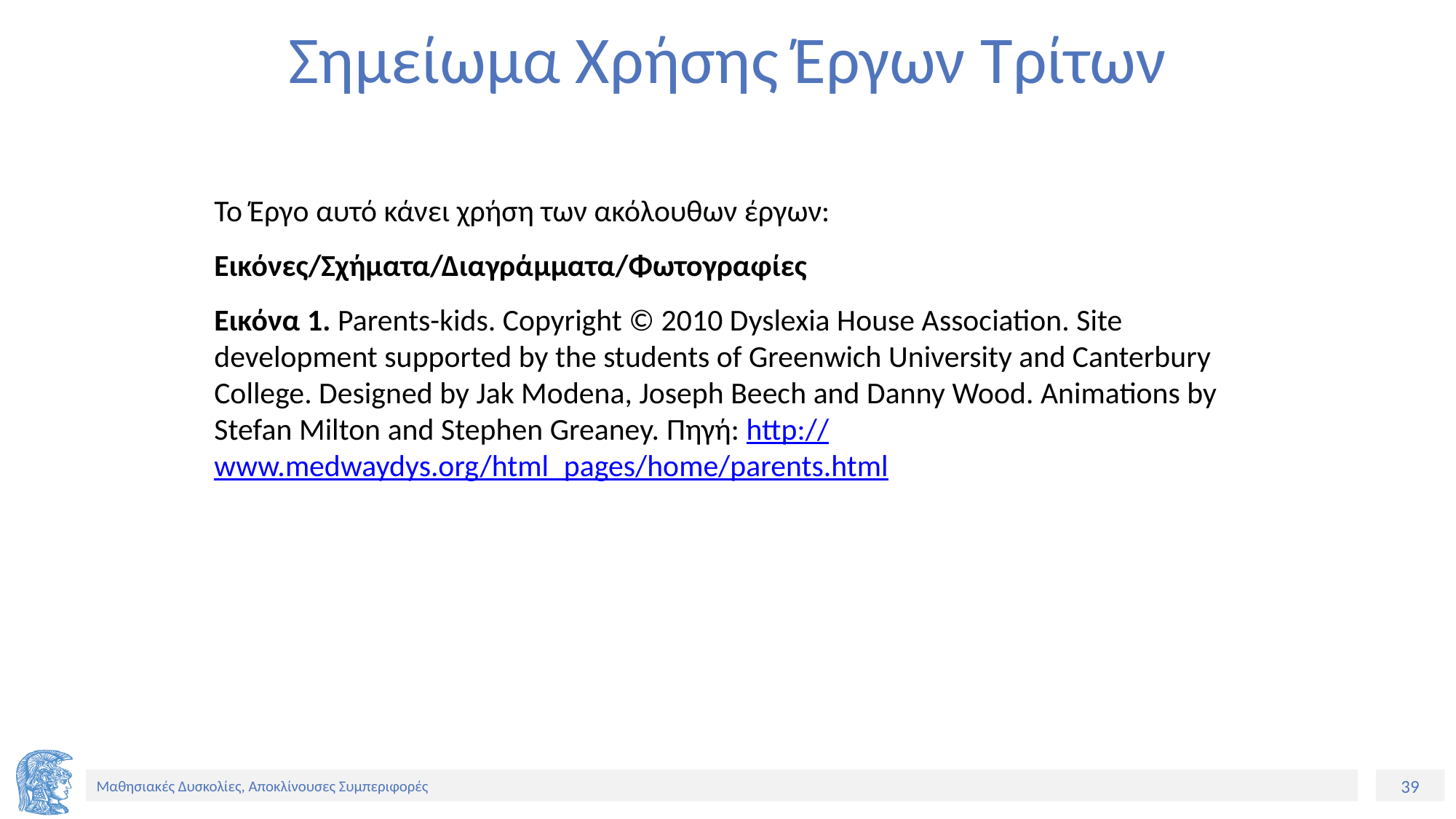

# Σημείωμα Χρήσης Έργων Τρίτων
Το Έργο αυτό κάνει χρήση των ακόλουθων έργων:
Εικόνες/Σχήματα/Διαγράμματα/Φωτογραφίες
Εικόνα 1. Parents-kids. Copyright © 2010 Dyslexia House Association. Site development supported by the students of Greenwich University and Canterbury College. Designed by Jak Modena, Joseph Beech and Danny Wood. Animations by Stefan Milton and Stephen Greaney. Πηγή: http://www.medwaydys.org/html_pages/home/parents.html